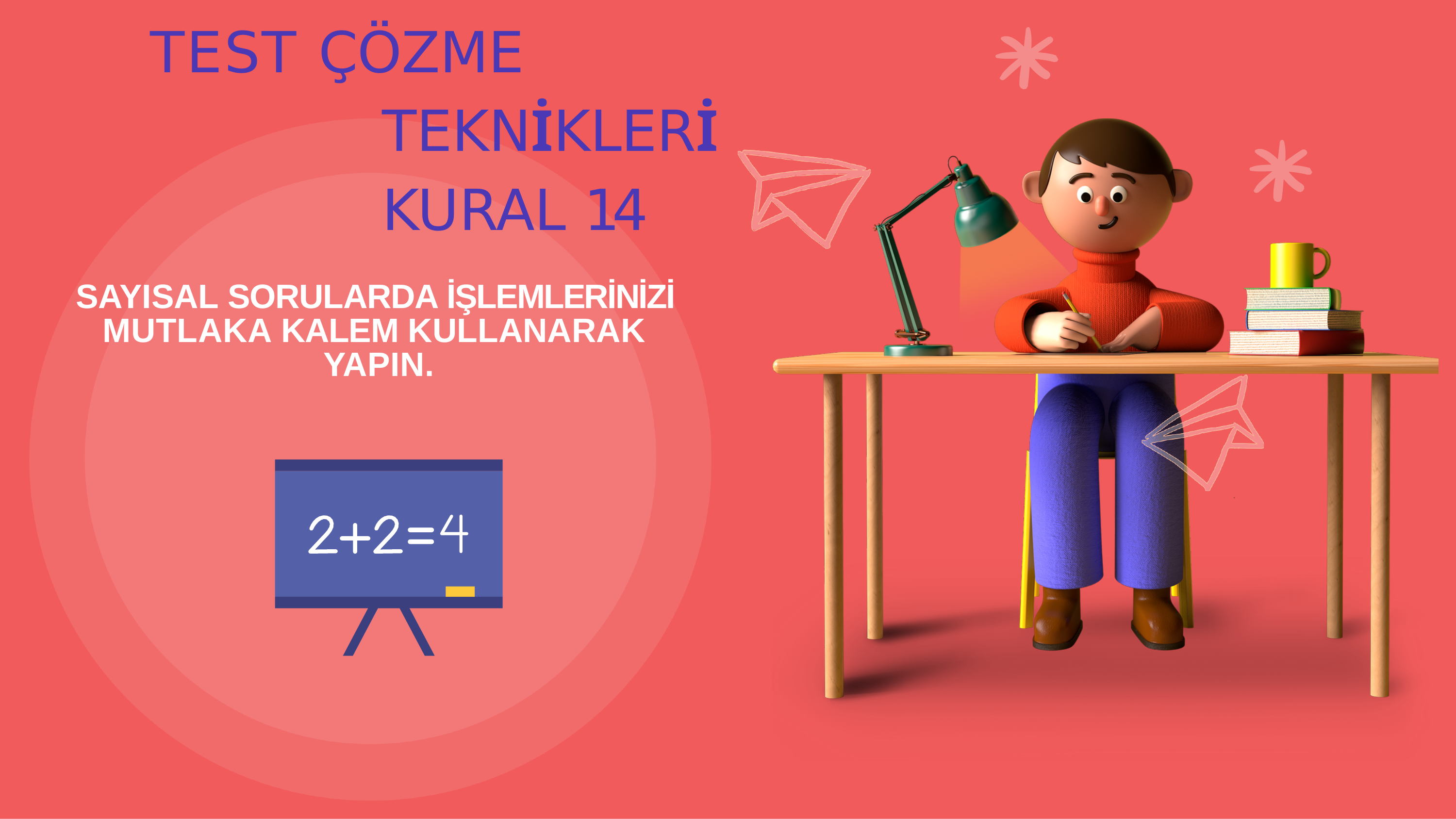

# TEST ÇÖZME TEKNİKLERİ  KURAL 14

SAYISAL SORULARDA İŞLEMLERİNİZİ  MUTLAKA KALEM KULLANARAK  YAPIN.